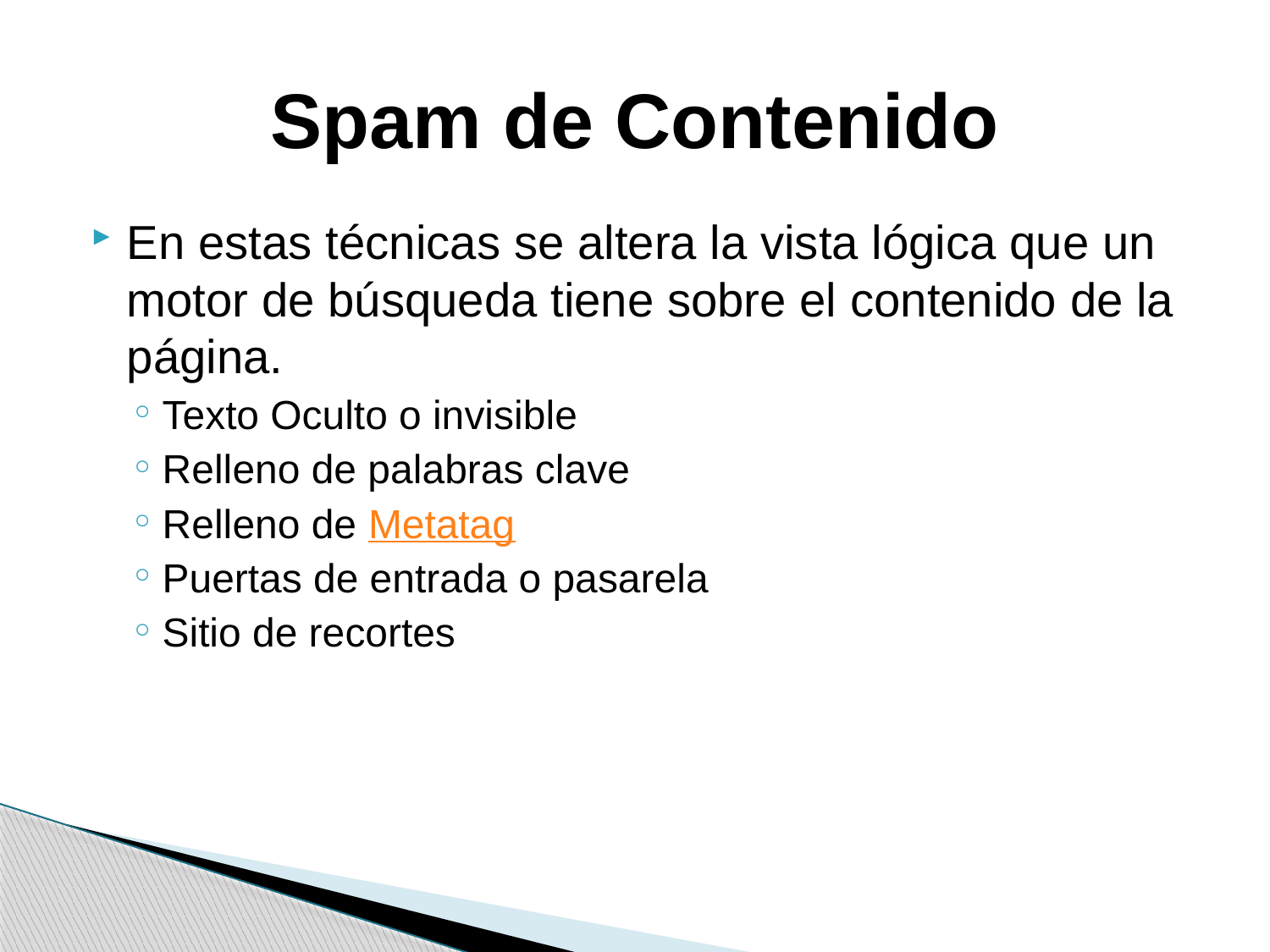

# Spam de Contenido
En estas técnicas se altera la vista lógica que un motor de búsqueda tiene sobre el contenido de la página.
Texto Oculto o invisible
Relleno de palabras clave
Relleno de Metatag
Puertas de entrada o pasarela
Sitio de recortes